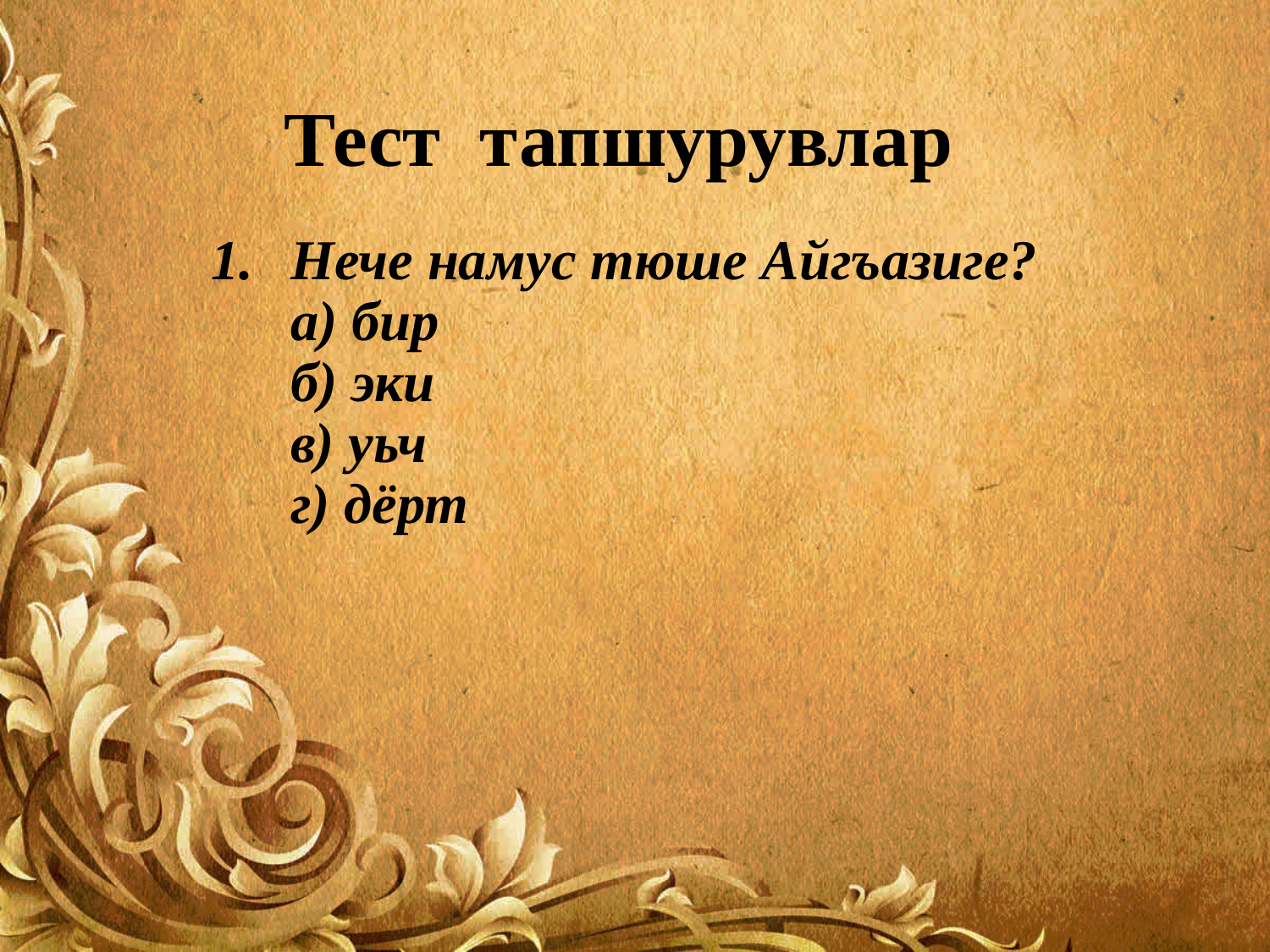

# Тест  тапшурувлар
Нече намус тюше Айгъазиге?
а) бир
б) эки
в) уьч
г) дёрт